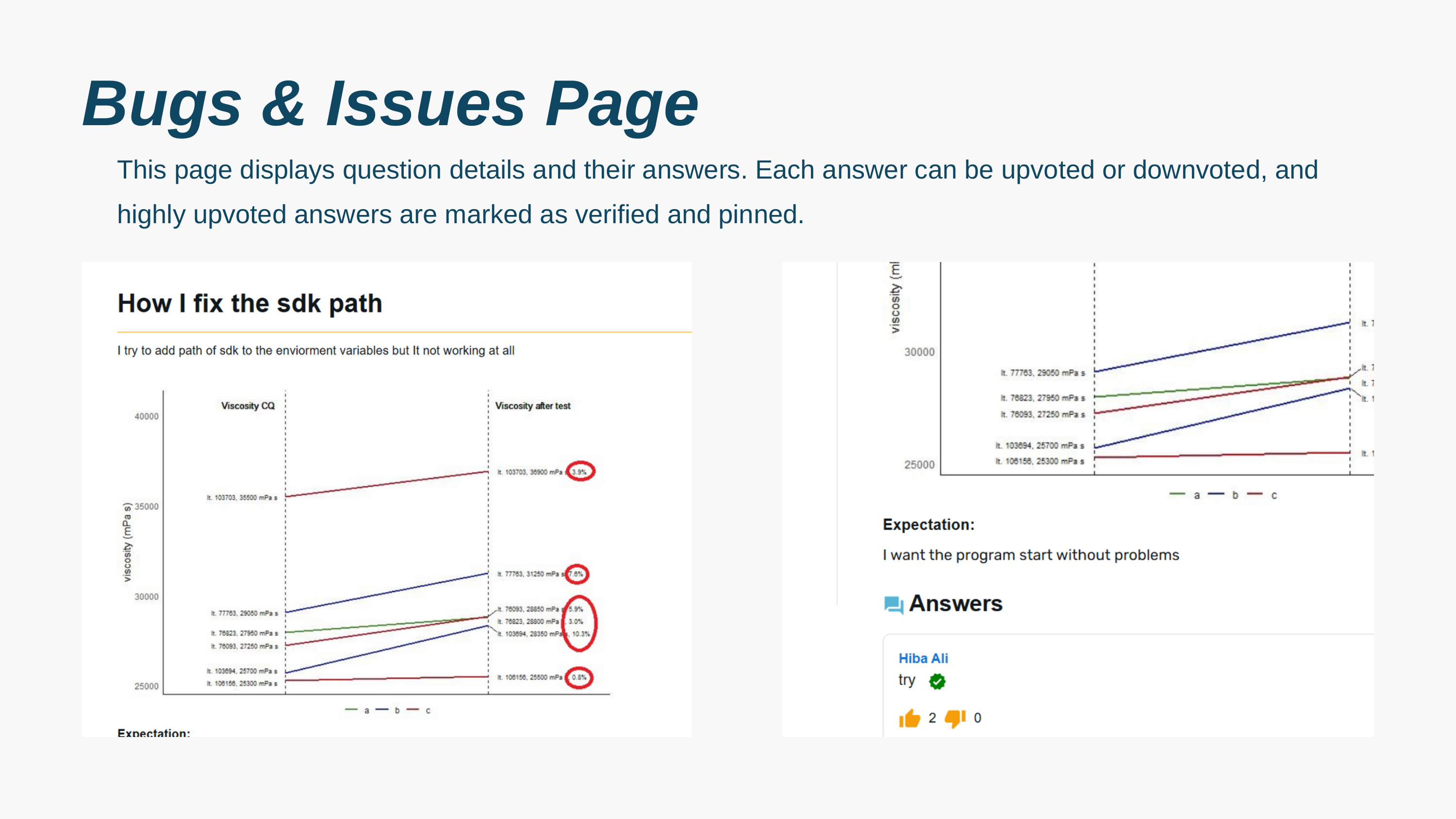

Bugs & Issues Page
This page displays question details and their answers. Each answer can be upvoted or downvoted, and highly upvoted answers are marked as verified and pinned.